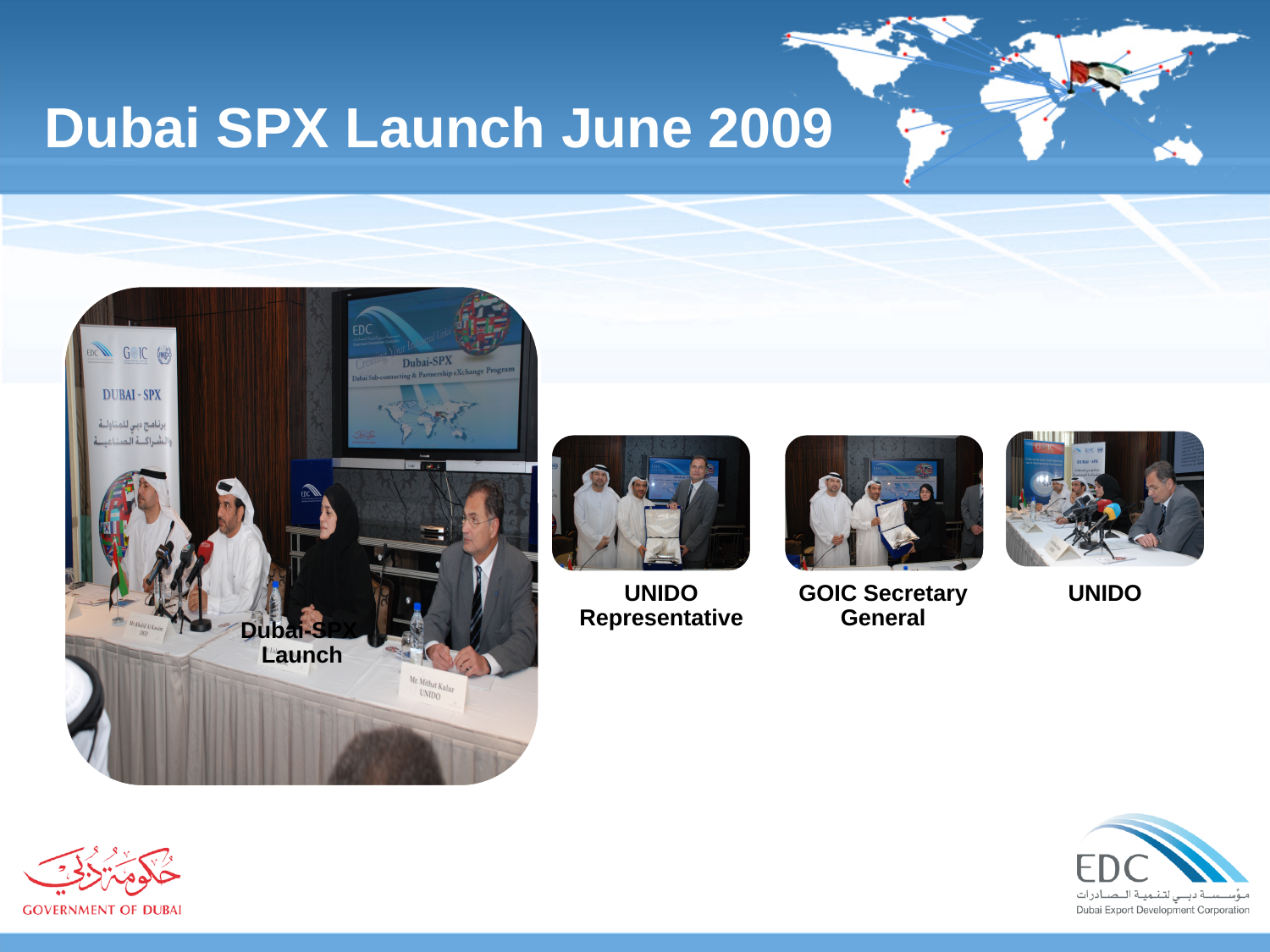

# Dubai SPX Launch June 2009
Dubai-SPX  Launch
UNIDO Representative
GOIC Secretary General
UNIDO